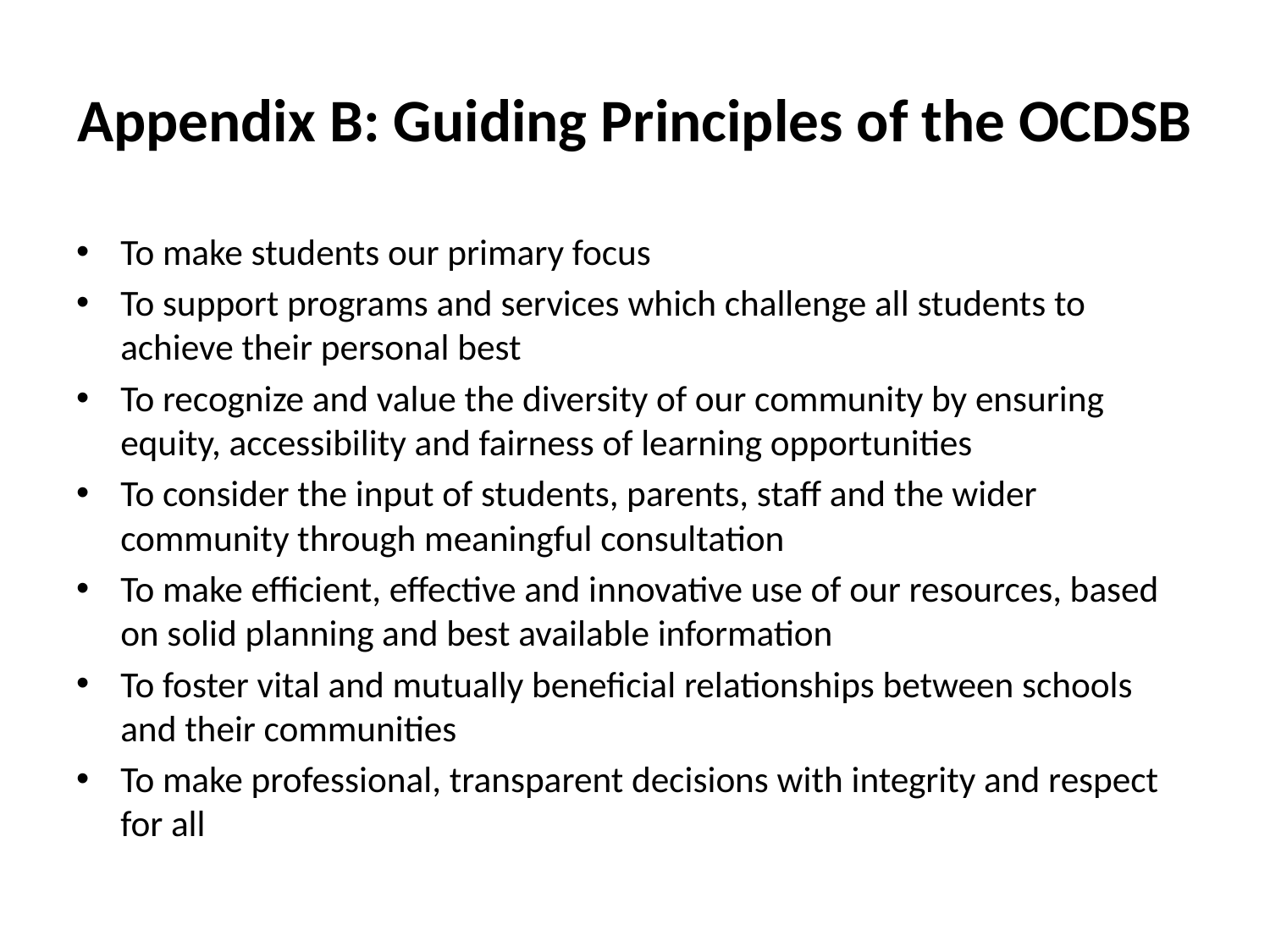

# Appendix B: Guiding Principles of the OCDSB
To make students our primary focus
To support programs and services which challenge all students to achieve their personal best
To recognize and value the diversity of our community by ensuring equity, accessibility and fairness of learning opportunities
To consider the input of students, parents, staff and the wider community through meaningful consultation
To make efficient, effective and innovative use of our resources, based on solid planning and best available information
To foster vital and mutually beneficial relationships between schools and their communities
To make professional, transparent decisions with integrity and respect for all